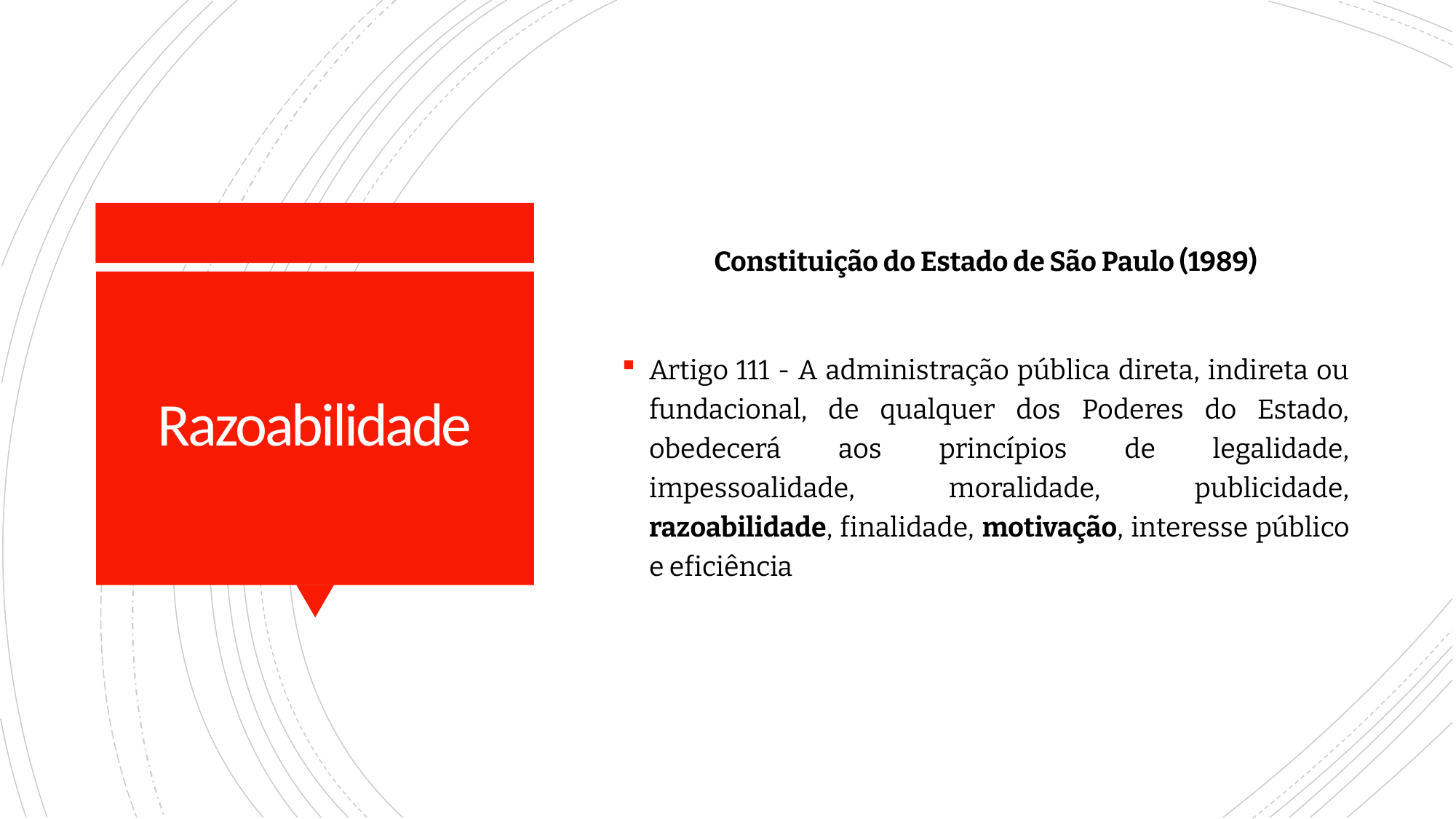

Constituição do Estado de São Paulo (1989)

Artigo 111 - A administração pública direta, indireta ou fundacional, de qualquer dos Poderes do Estado, obedecerá aos princípios de legalidade, impessoalidade, moralidade, publicidade, razoabilidade, finalidade, motivação, interesse público e eficiência
# Razoabilidade